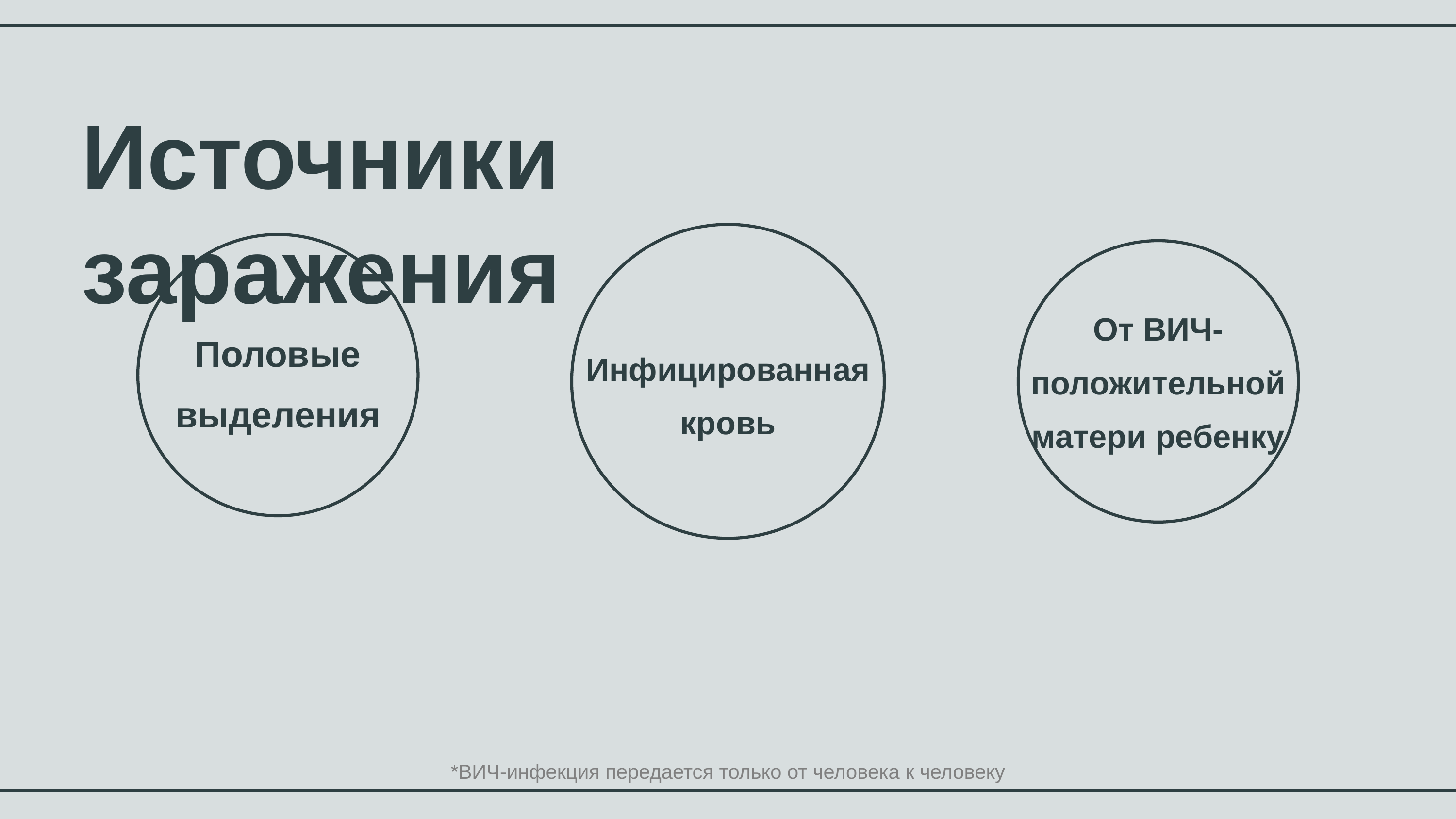

Источники заражения

От ВИЧ-положительной матери ребенку
Половые выделения
Инфицированная кровь
*ВИЧ-инфекция передается только от человека к человеку